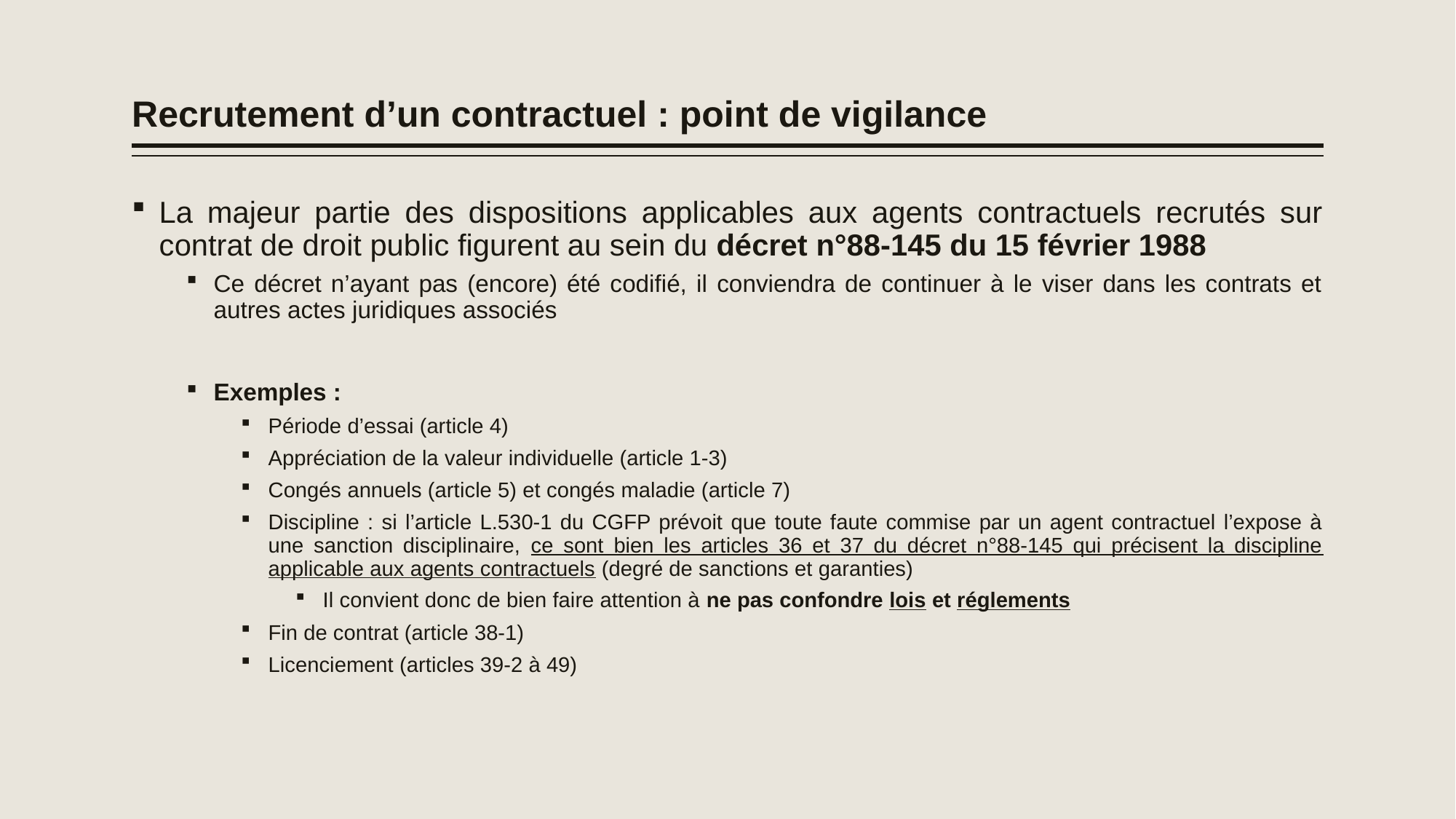

# Recrutement d’un contractuel : point de vigilance
La majeur partie des dispositions applicables aux agents contractuels recrutés sur contrat de droit public figurent au sein du décret n°88-145 du 15 février 1988
Ce décret n’ayant pas (encore) été codifié, il conviendra de continuer à le viser dans les contrats et autres actes juridiques associés

Exemples :
Période d’essai (article 4)
Appréciation de la valeur individuelle (article 1-3)
Congés annuels (article 5) et congés maladie (article 7)
Discipline : si l’article L.530-1 du CGFP prévoit que toute faute commise par un agent contractuel l’expose à une sanction disciplinaire, ce sont bien les articles 36 et 37 du décret n°88-145 qui précisent la discipline applicable aux agents contractuels (degré de sanctions et garanties)
Il convient donc de bien faire attention à ne pas confondre lois et réglements
Fin de contrat (article 38-1)
Licenciement (articles 39-2 à 49)